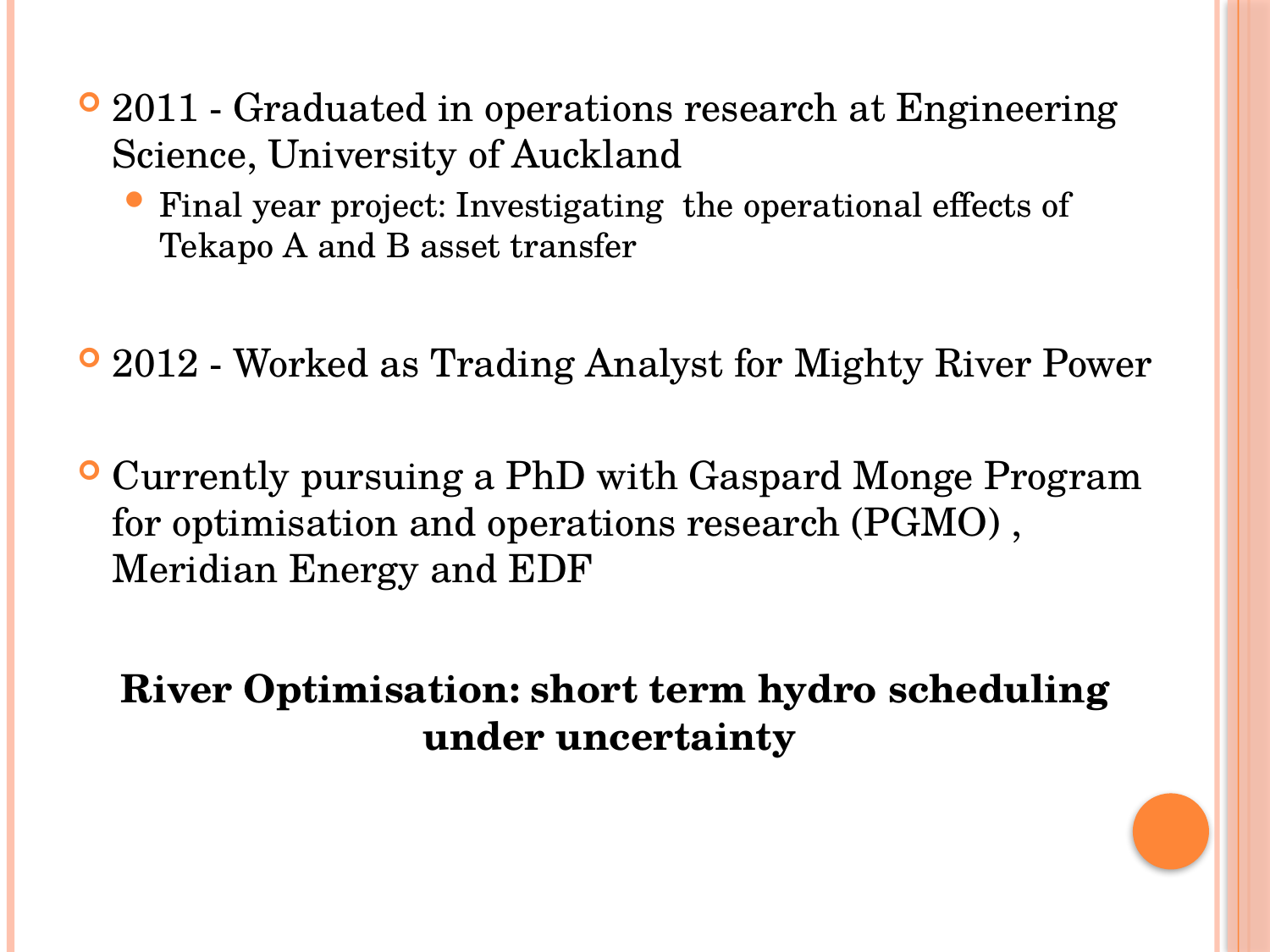

2011 - Graduated in operations research at Engineering Science, University of Auckland
Final year project: Investigating  the operational effects of Tekapo A and B asset transfer

2012 - Worked as Trading Analyst for Mighty River Power

Currently pursuing a PhD with Gaspard Monge Program for optimisation and operations research (PGMO) , Meridian Energy and EDF

River Optimisation: short term hydro scheduling under uncertainty